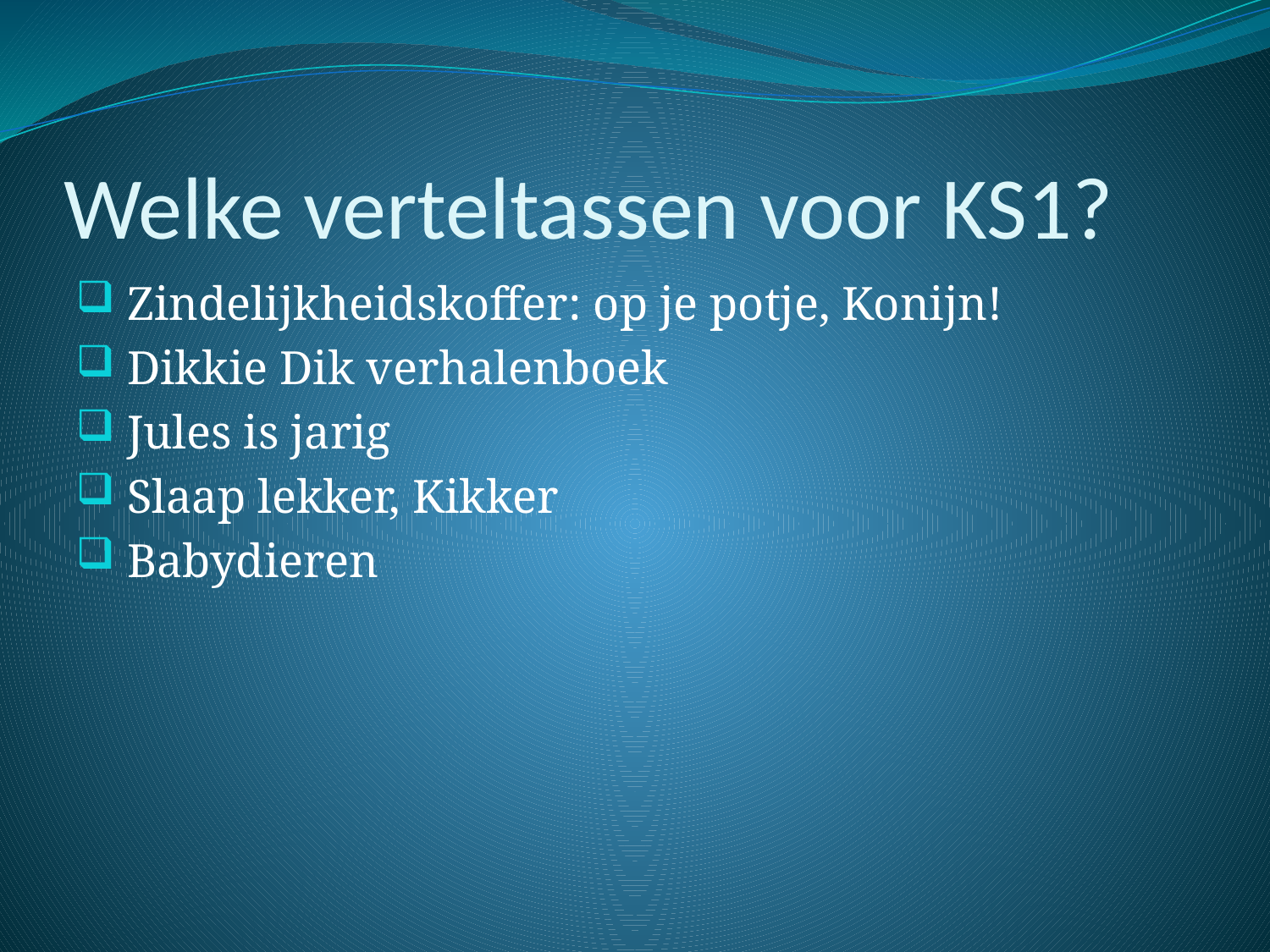

# Welke verteltassen voor KS1?
 Zindelijkheidskoffer: op je potje, Konijn!
 Dikkie Dik verhalenboek
 Jules is jarig
 Slaap lekker, Kikker
 Babydieren